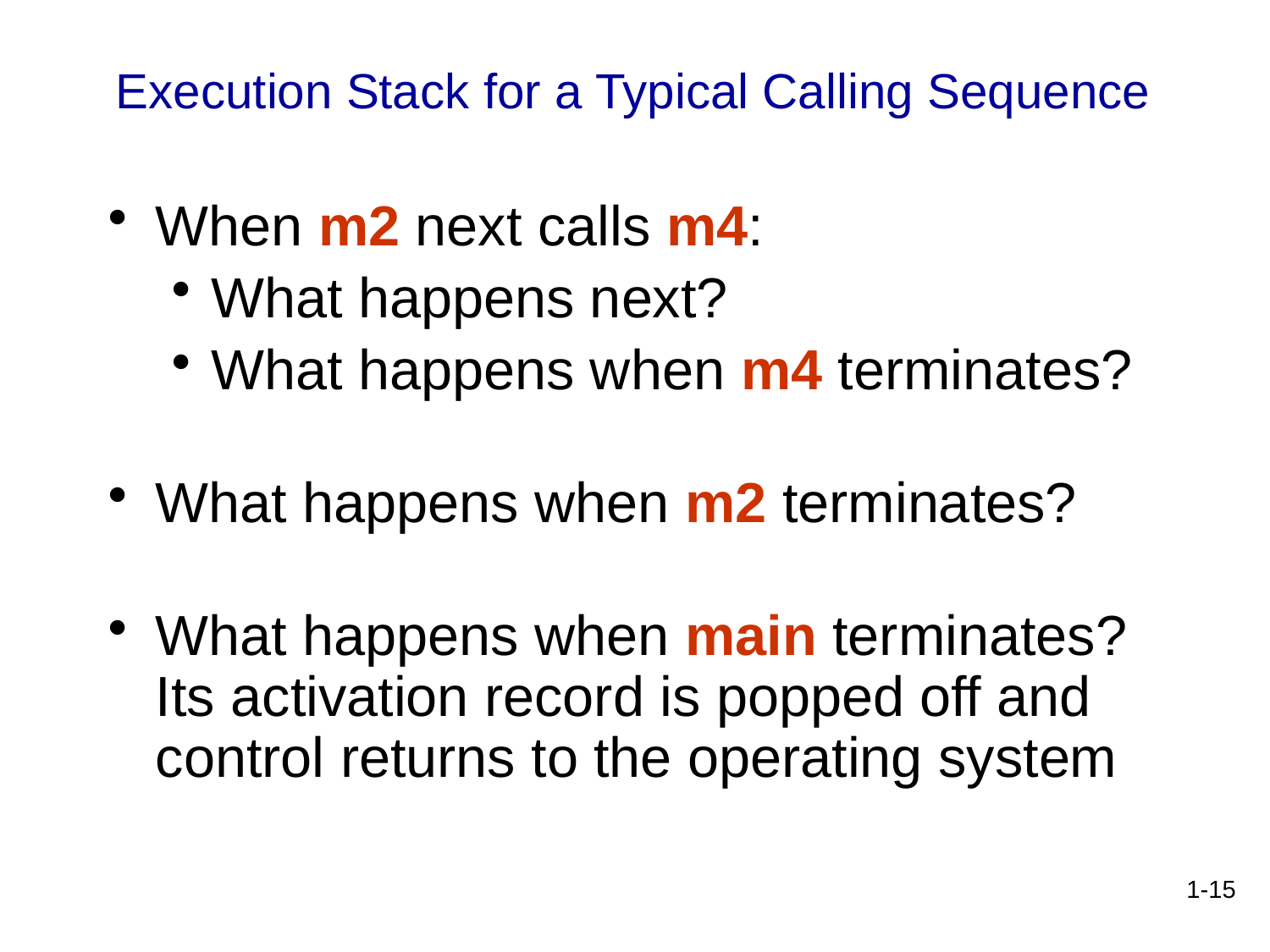

Execution Stack for a Typical Calling Sequence
When m2 next calls m4:
What happens next?
What happens when m4 terminates?
What happens when m2 terminates?
What happens when main terminates? Its activation record is popped off and control returns to the operating system

1-15